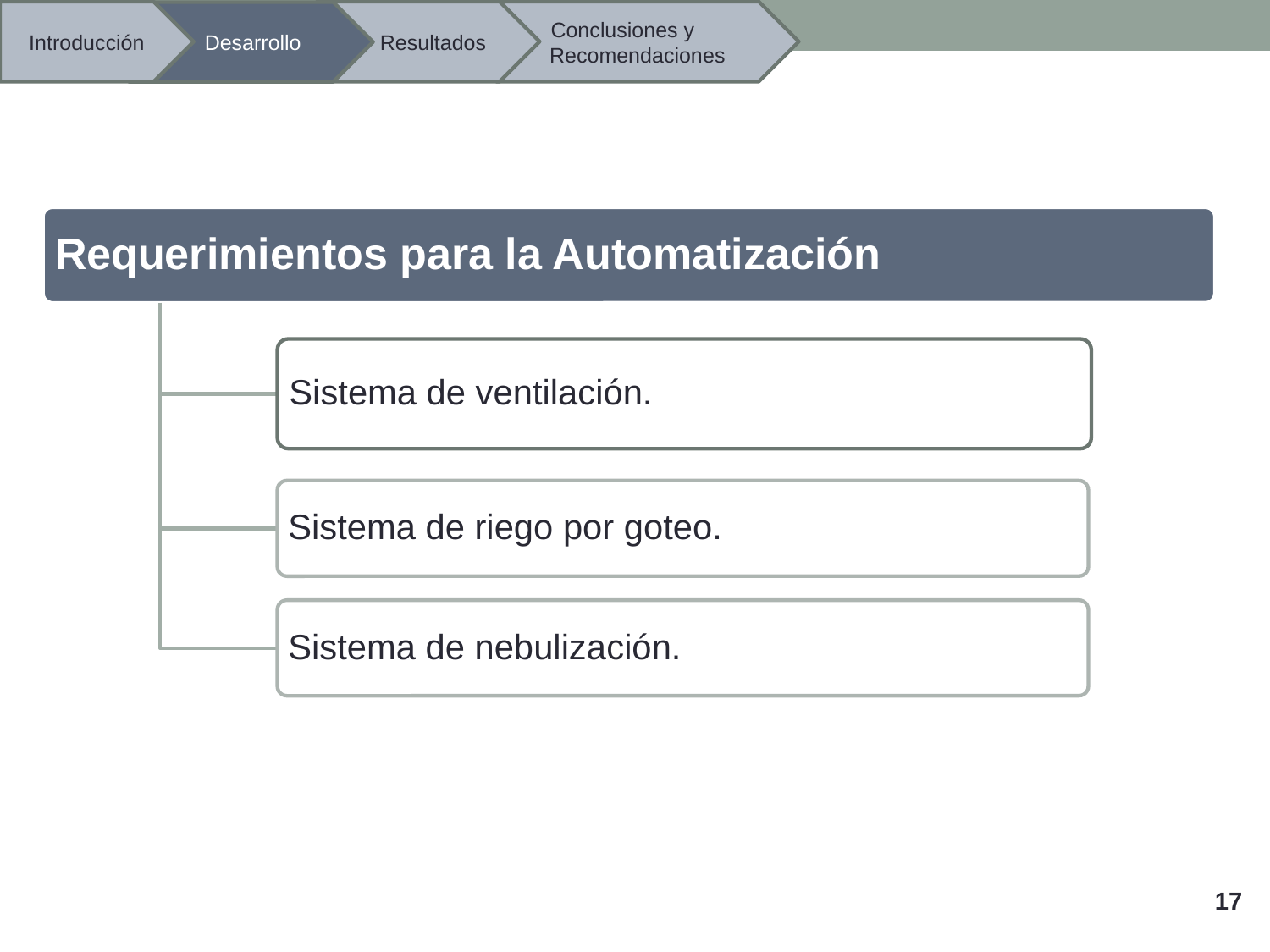

Conclusiones y      Recomendaciones
     Resultados
Introducción
    Desarrollo
Requerimientos para la Automatización
Sistema de ventilación.
Sistema de riego por goteo.
Sistema de nebulización.
17